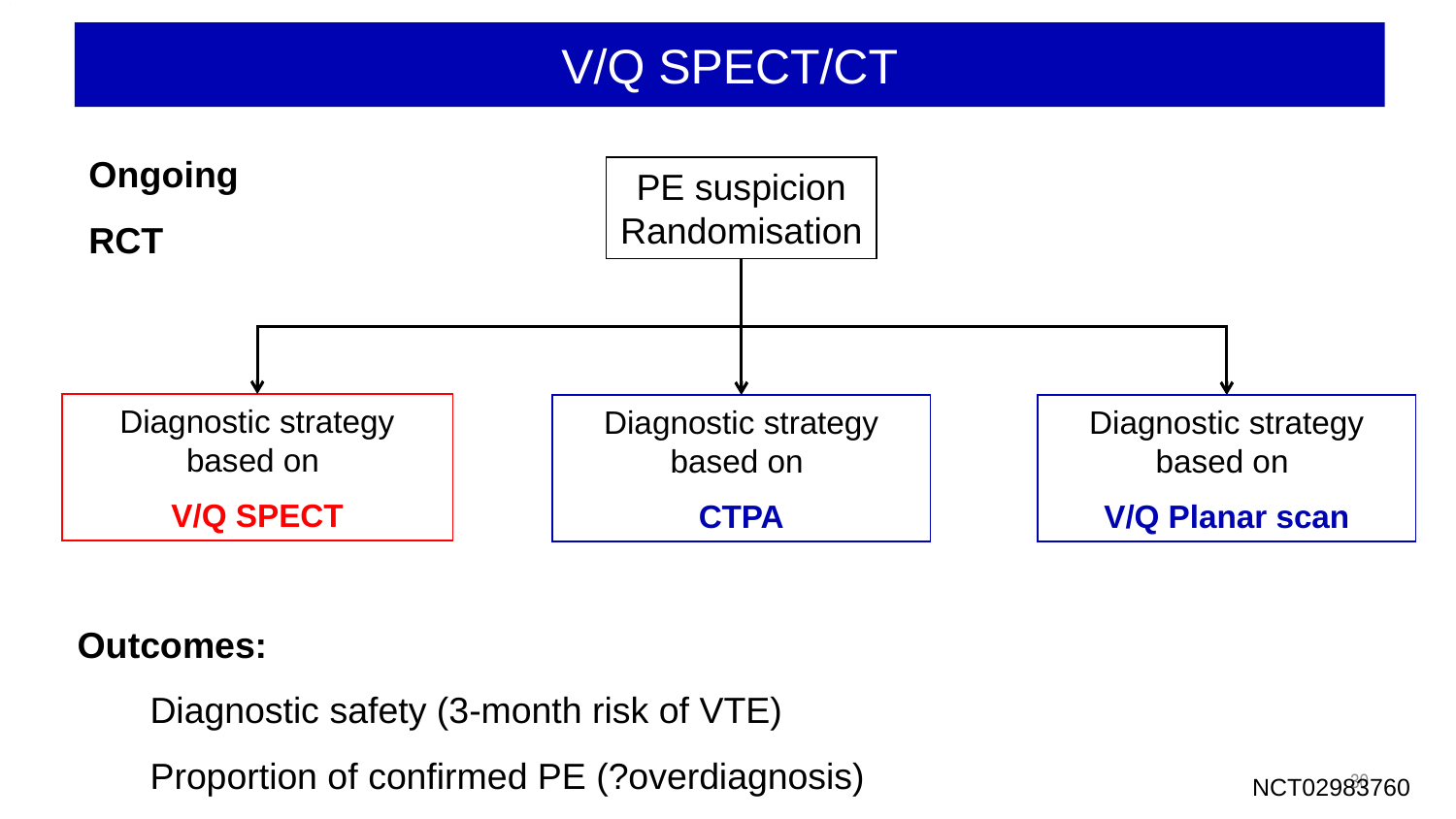

V/Q SPECT/CT
Ongoing RCT
PE suspicion
Randomisation
Diagnostic strategy based on
V/Q SPECT
Diagnostic strategy based on
CTPA
Diagnostic strategy based on
V/Q Planar scan
Outcomes:
Diagnostic safety (3-month risk of VTE)
Proportion of confirmed PE (?overdiagnosis)
30
NCT02983760